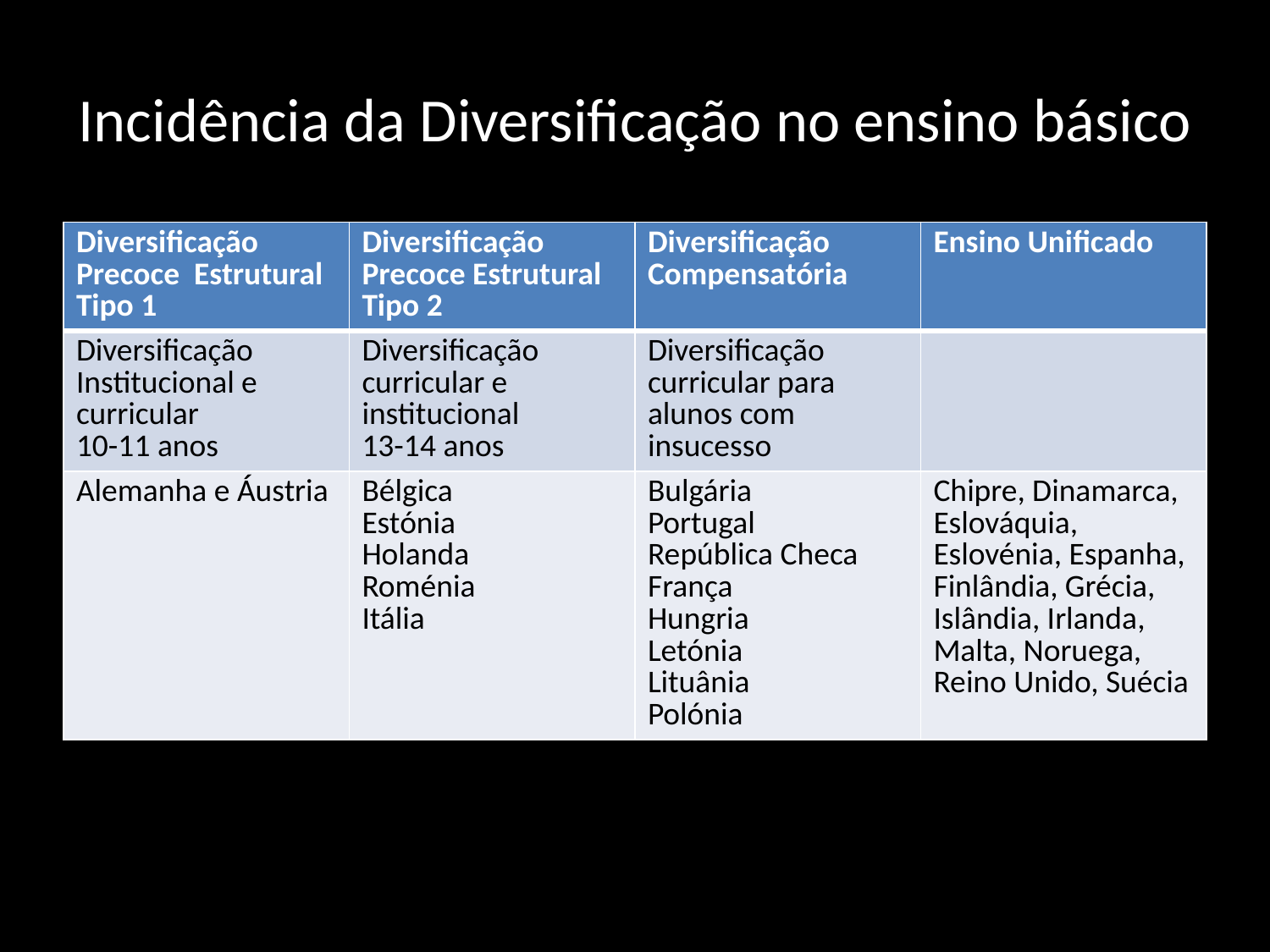

# Incidência da Diversificação no ensino básico
| Diversificação Precoce Estrutural Tipo 1 | Diversificação Precoce Estrutural Tipo 2 | Diversificação Compensatória | Ensino Unificado |
| --- | --- | --- | --- |
| Diversificação Institucional e curricular 10-11 anos | Diversificação curricular e institucional 13-14 anos | Diversificação curricular para alunos com insucesso |  |
| Alemanha e Áustria | Bélgica Estónia Holanda Roménia Itália | Bulgária Portugal República Checa França Hungria Letónia Lituânia Polónia | Chipre, Dinamarca, Eslováquia, Eslovénia, Espanha, Finlândia, Grécia, Islândia, Irlanda, Malta, Noruega, Reino Unido, Suécia |